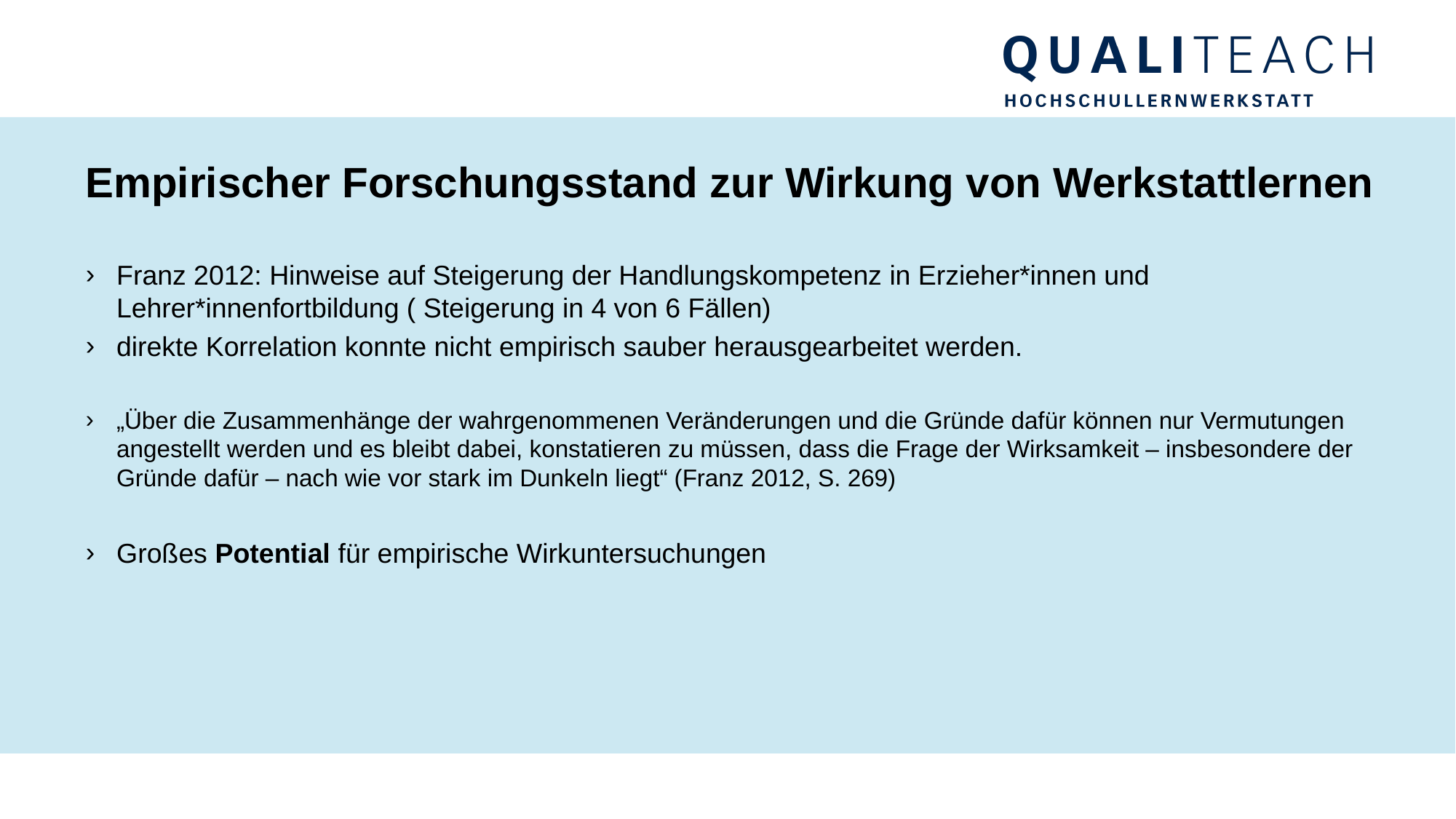

# Empirischer Forschungsstand zur Wirkung von Werkstattlernen
Franz 2012: Hinweise auf Steigerung der Handlungskompetenz in Erzieher*innen und Lehrer*innenfortbildung ( Steigerung in 4 von 6 Fällen)
direkte Korrelation konnte nicht empirisch sauber herausgearbeitet werden.

„Über die Zusammenhänge der wahrgenommenen Veränderungen und die Gründe dafür können nur Vermutungen angestellt werden und es bleibt dabei, konstatieren zu müssen, dass die Frage der Wirksamkeit – insbesondere der Gründe dafür – nach wie vor stark im Dunkeln liegt“ (Franz 2012, S. 269)

Großes Potential für empirische Wirkuntersuchungen